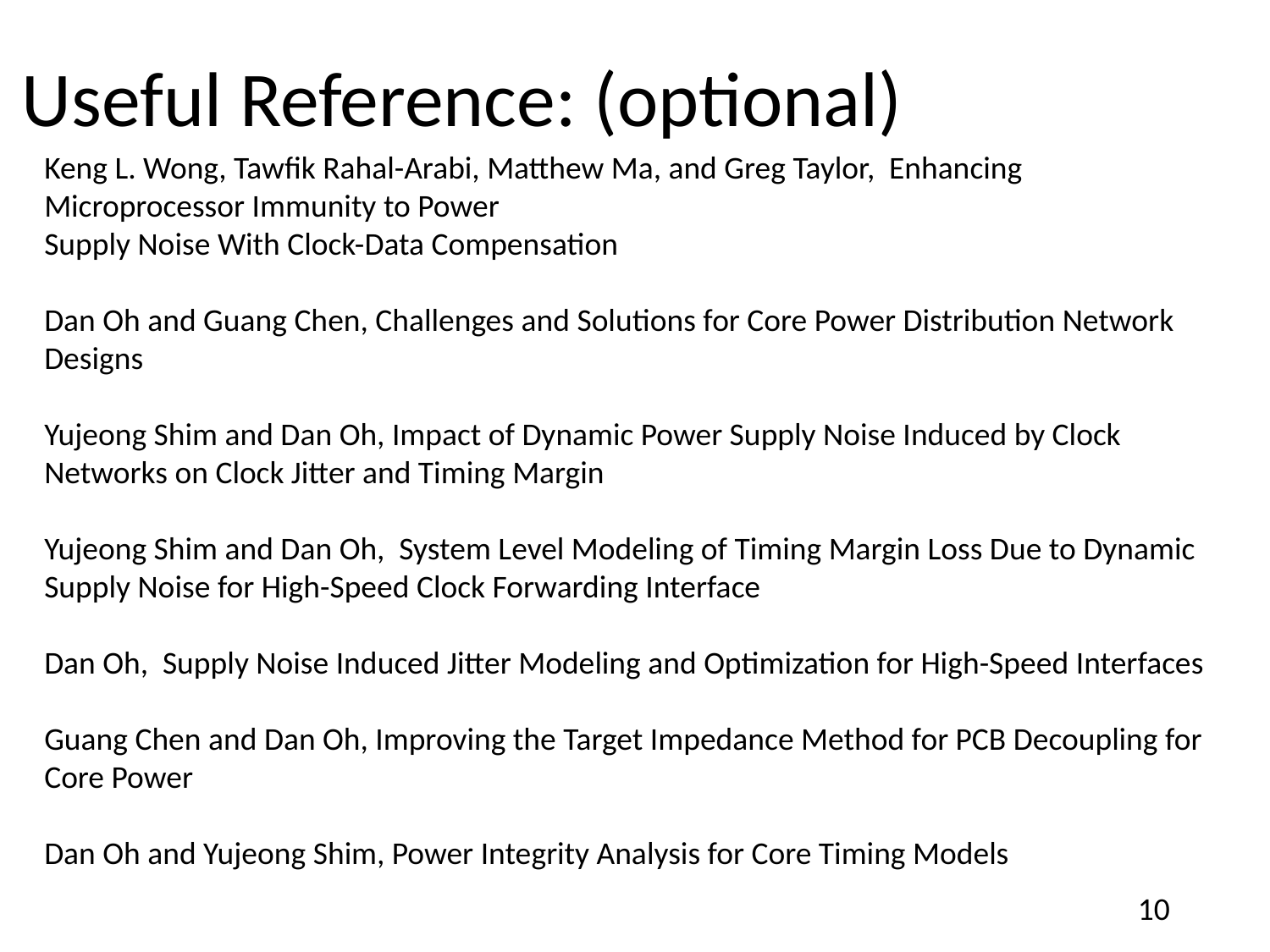

# Useful Reference: (optional)
Keng L. Wong, Tawfik Rahal-Arabi, Matthew Ma, and Greg Taylor,  Enhancing Microprocessor Immunity to Power
Supply Noise With Clock-Data Compensation

Dan Oh and Guang Chen, Challenges and Solutions for Core Power Distribution Network Designs

Yujeong Shim and Dan Oh, Impact of Dynamic Power Supply Noise Induced by Clock Networks on Clock Jitter and Timing Margin

Yujeong Shim and Dan Oh,  System Level Modeling of Timing Margin Loss Due to Dynamic Supply Noise for High-Speed Clock Forwarding Interface

Dan Oh,  Supply Noise Induced Jitter Modeling and Optimization for High-Speed Interfaces

Guang Chen and Dan Oh, Improving the Target Impedance Method for PCB Decoupling for Core Power

Dan Oh and Yujeong Shim, Power Integrity Analysis for Core Timing Models
10